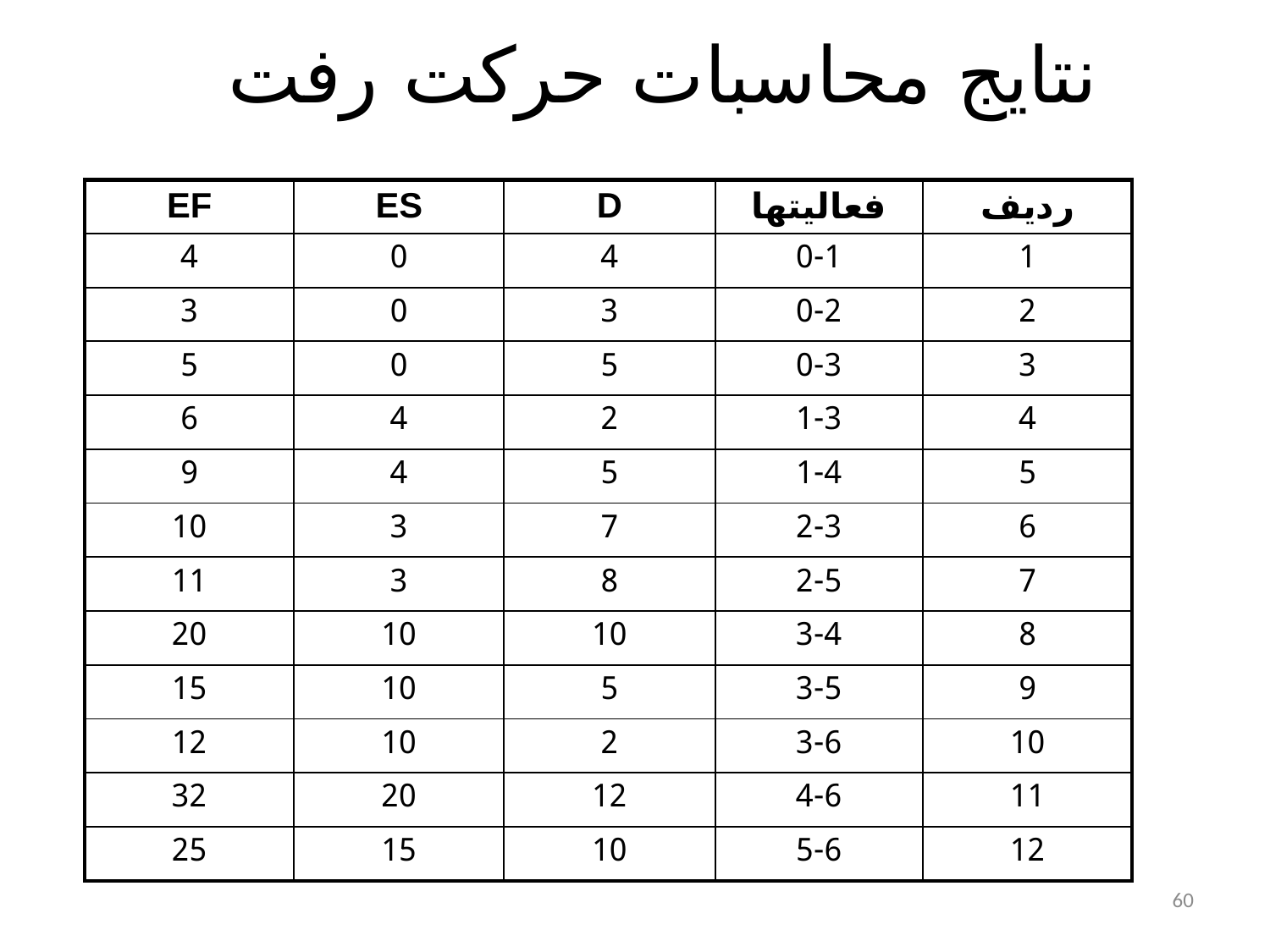

# نتايج محاسبات حرکت رفت
| EF | ES | D | فعاليتها | رديف |
| --- | --- | --- | --- | --- |
| 4 | 0 | 4 | 0-1 | 1 |
| 3 | 0 | 3 | 0-2 | 2 |
| 5 | 0 | 5 | 0-3 | 3 |
| 6 | 4 | 2 | 1-3 | 4 |
| 9 | 4 | 5 | 1-4 | 5 |
| 10 | 3 | 7 | 2-3 | 6 |
| 11 | 3 | 8 | 2-5 | 7 |
| 20 | 10 | 10 | 3-4 | 8 |
| 15 | 10 | 5 | 3-5 | 9 |
| 12 | 10 | 2 | 3-6 | 10 |
| 32 | 20 | 12 | 4-6 | 11 |
| 25 | 15 | 10 | 5-6 | 12 |
60